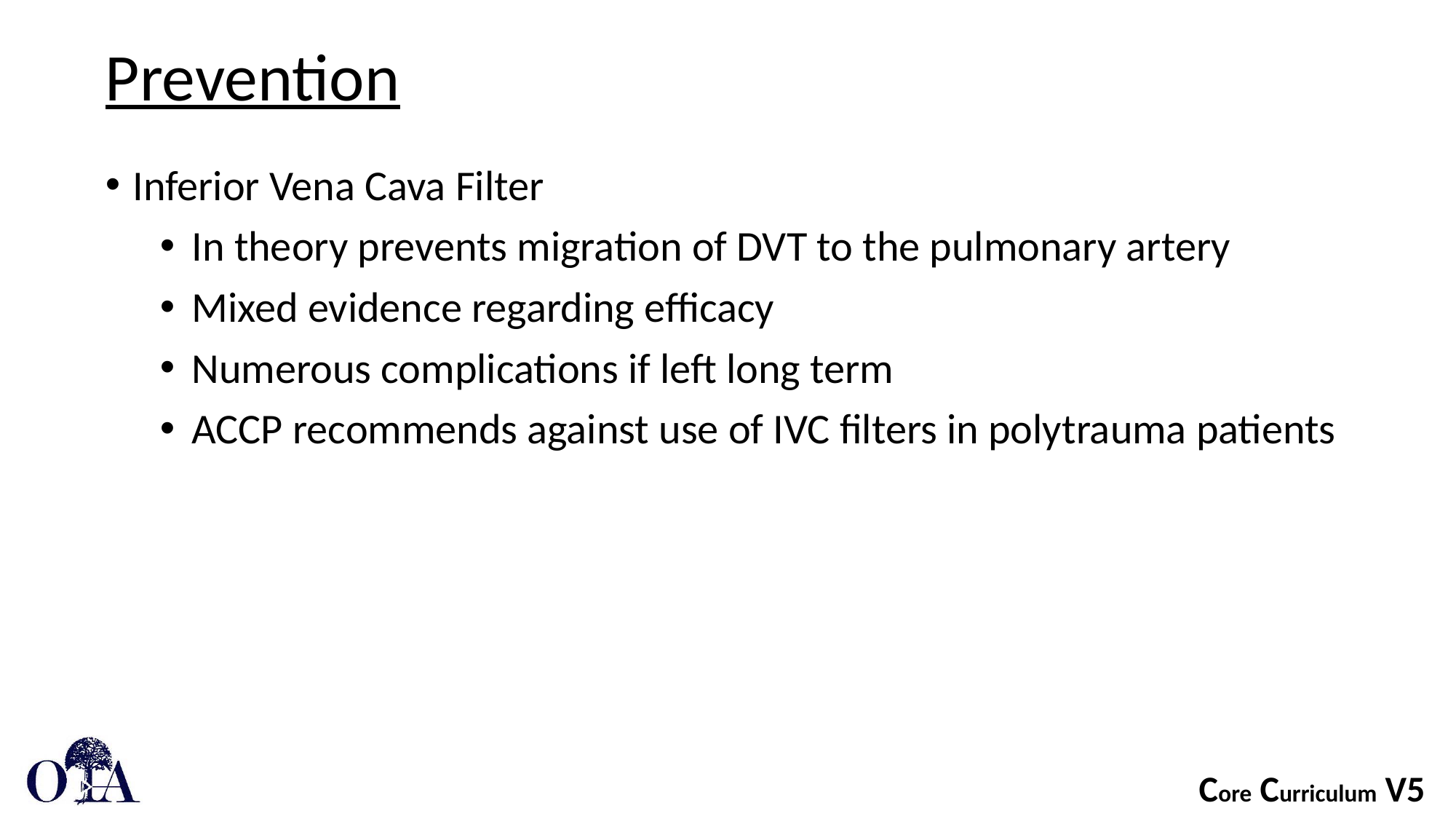

# Prevention
Inferior Vena Cava Filter
In theory prevents migration of DVT to the pulmonary artery
Mixed evidence regarding efficacy
Numerous complications if left long term
ACCP recommends against use of IVC filters in polytrauma patients